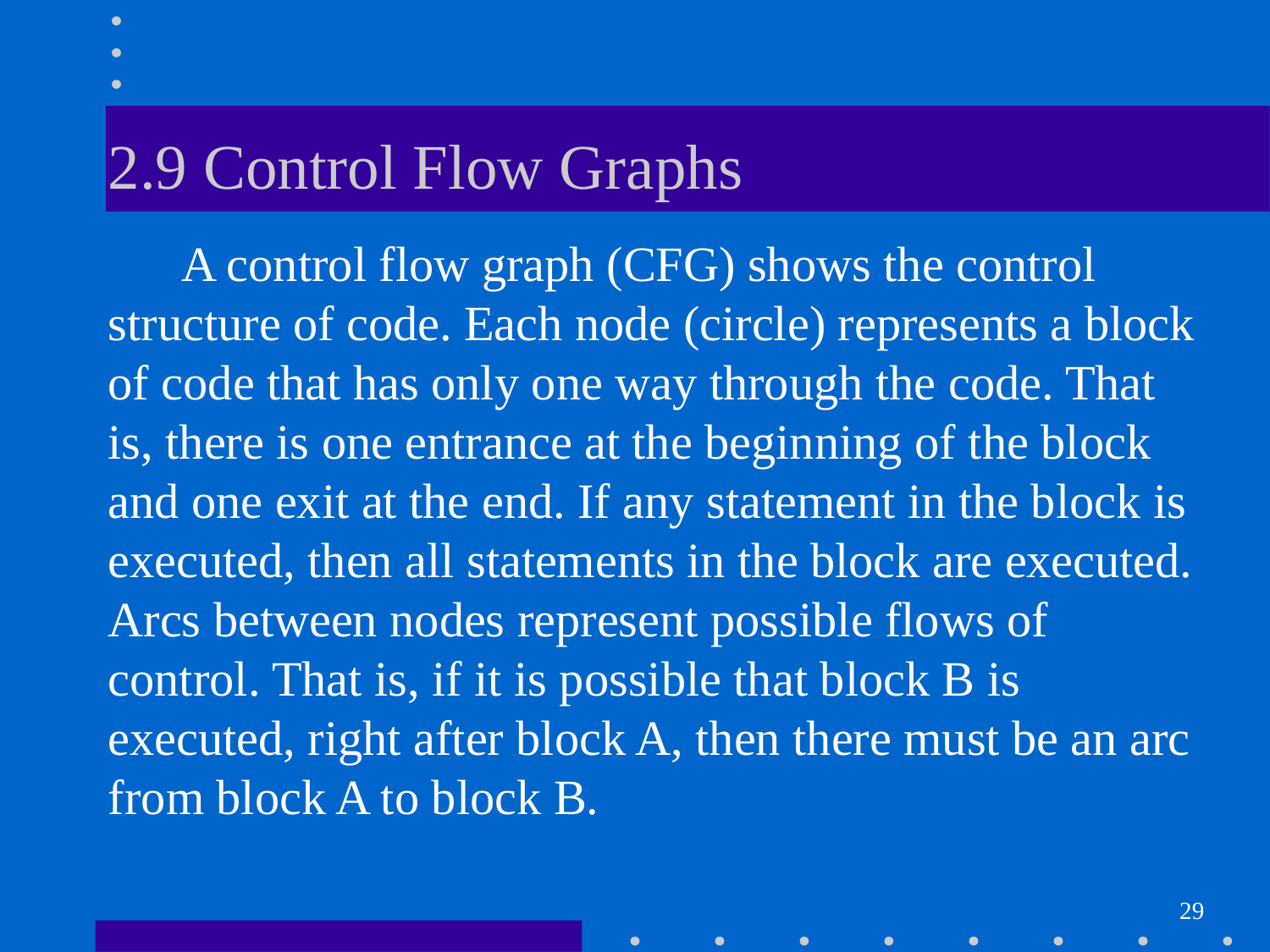

# 2.9 Control Flow Graphs
      A control flow graph (CFG) shows the control structure of code. Each node (circle) represents a block of code that has only one way through the code. That is, there is one entrance at the beginning of the block and one exit at the end. If any statement in the block is executed, then all statements in the block are executed. Arcs between nodes represent possible flows of control. That is, if it is possible that block B is executed, right after block A, then there must be an arc from block A to block B.